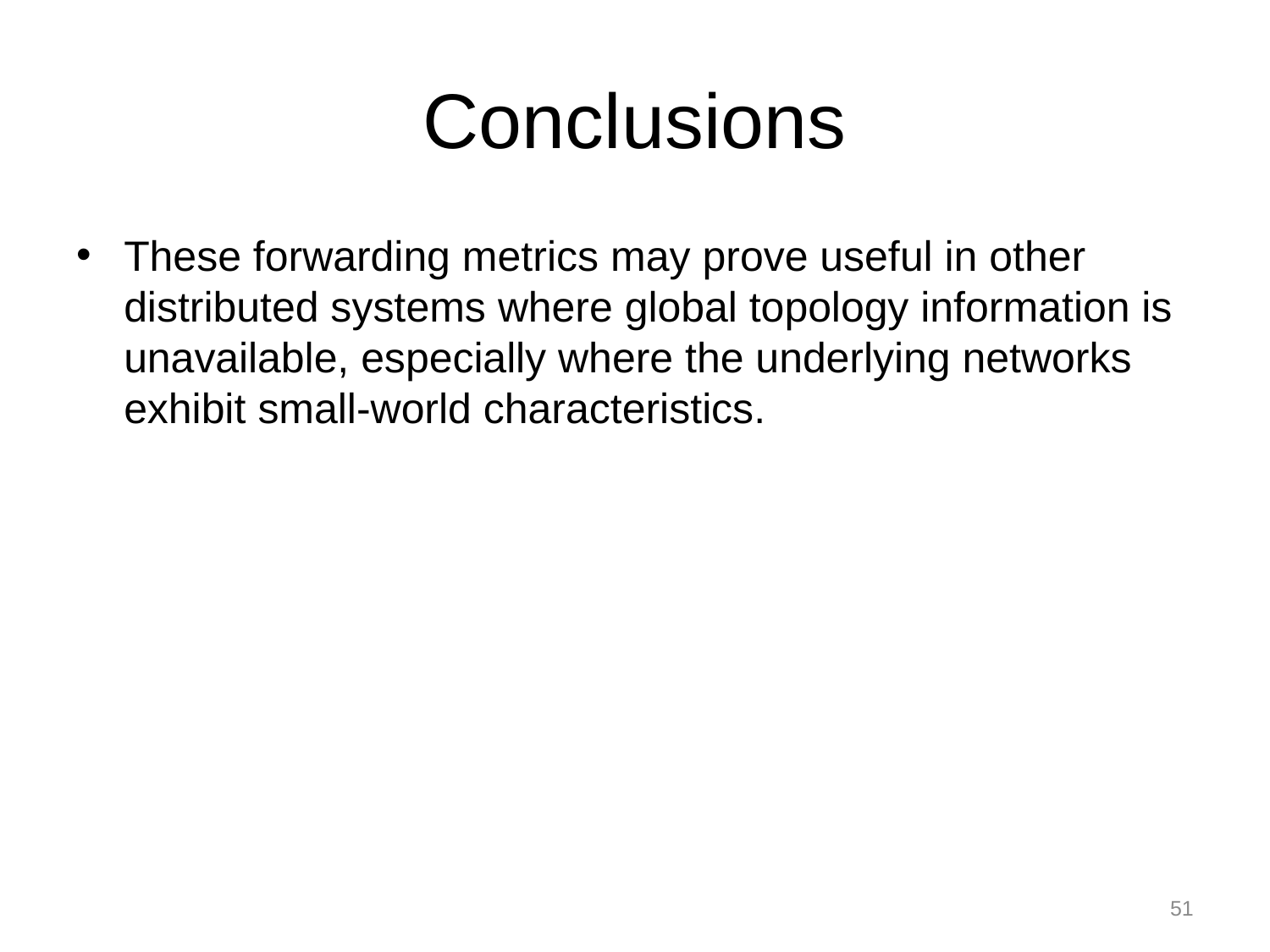

# Conclusions
These forwarding metrics may prove useful in other distributed systems where global topology information is unavailable, especially where the underlying networks exhibit small-world characteristics.
51